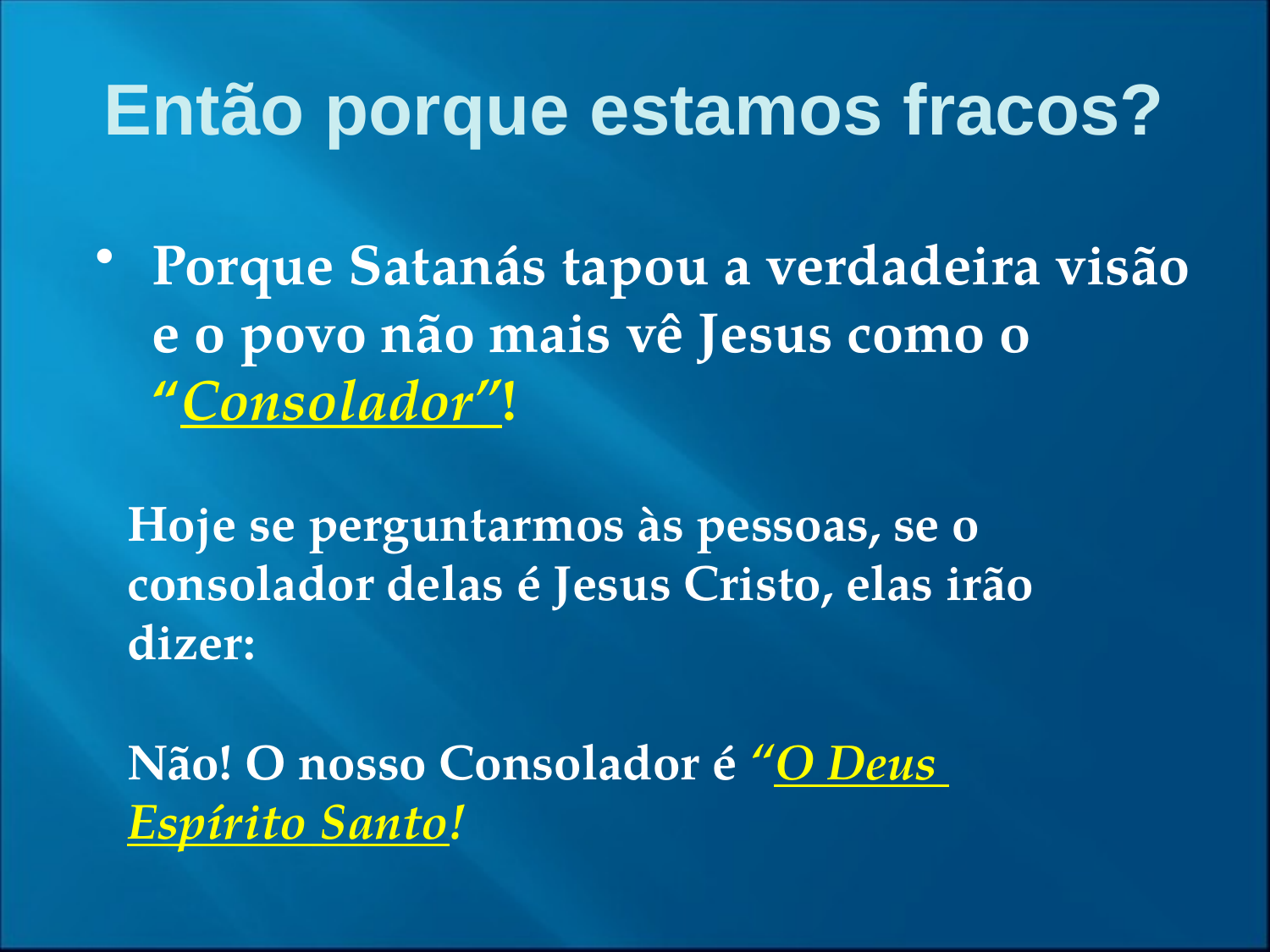

Porque Satanás tapou a verdadeira visão e o povo não mais vê Jesus como o “Consolador”!

Então porque estamos fracos?
Hoje se perguntarmos às pessoas, se o consolador delas é Jesus Cristo, elas irão dizer:
Não! O nosso Consolador é “O Deus  Espírito Santo!